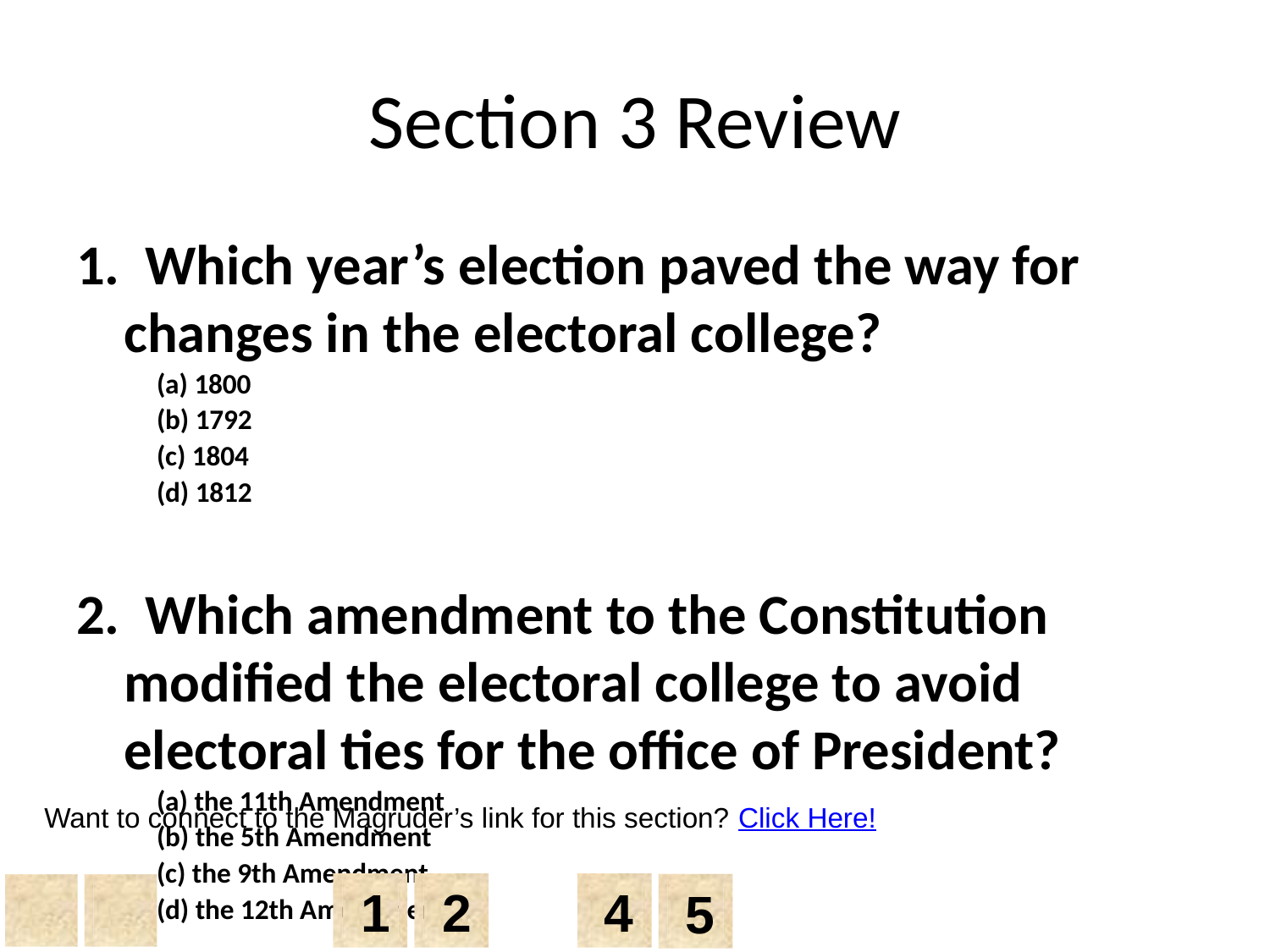

# Section 3 Review
1.  Which year’s election paved the way for changes in the electoral college?
(a) 1800
(b) 1792
(c) 1804
(d) 1812

2.  Which amendment to the Constitution modified the electoral college to avoid electoral ties for the office of President?
(a) the 11th Amendment
(b) the 5th Amendment
(c) the 9th Amendment
(d) the 12th Amendment
Want to connect to the Magruder’s link for this section? Click Here!
1
2
4

5
Chapter 13, Section 3